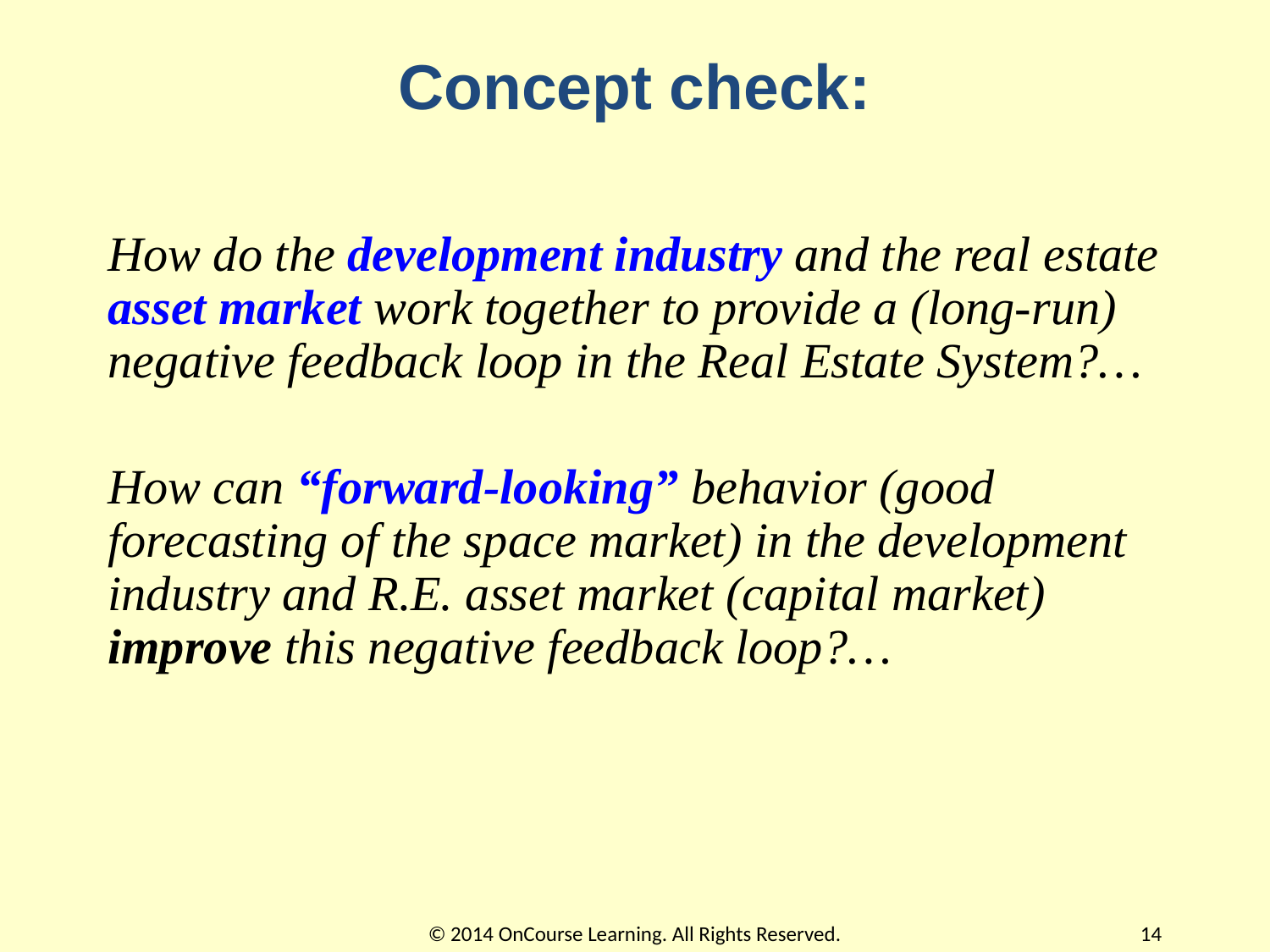

# Concept check:
How do the development industry and the real estate asset market work together to provide a (long-run) negative feedback loop in the Real Estate System?…

How can “forward-looking” behavior (good forecasting of the space market) in the development industry and R.E. asset market (capital market) improve this negative feedback loop?…
© 2014 OnCourse Learning. All Rights Reserved.
14